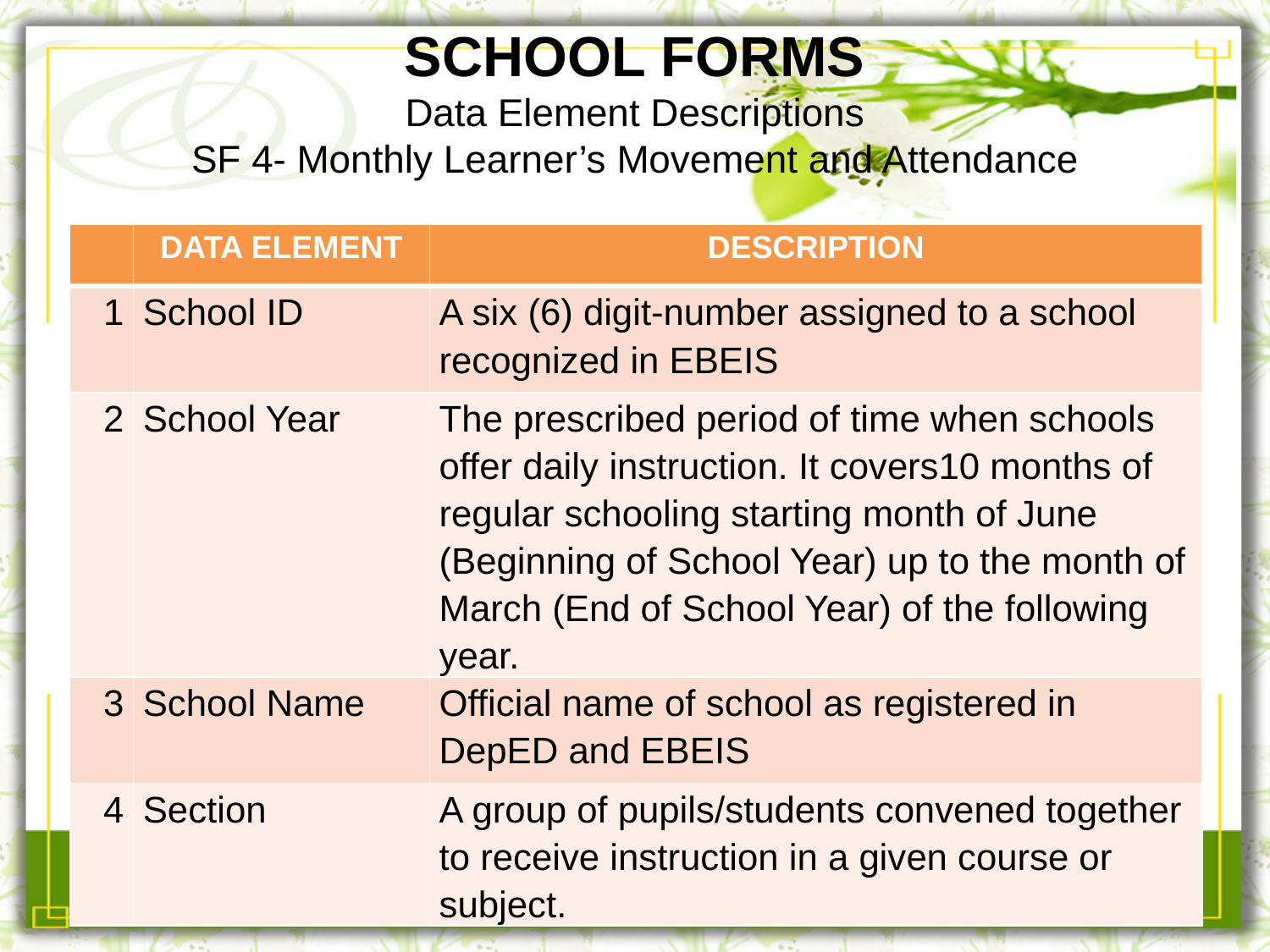

# SCHOOL FORMS Data Element Descriptions SF 4- Monthly Learner’s Movement and Attendance
|  | DATA ELEMENT | DESCRIPTION |
| --- | --- | --- |
| 1 | School ID | A six (6) digit-number assigned to a school recognized in EBEIS |
| 2 | School Year | The prescribed period of time when schools offer daily instruction. It covers10 months of regular schooling starting month of June (Beginning of School Year) up to the month of March (End of School Year) of the following year. |
| 3 | School Name | Official name of school as registered in DepED and EBEIS |
| 4 | Section | A group of pupils/students convened together to receive instruction in a given course or subject. |